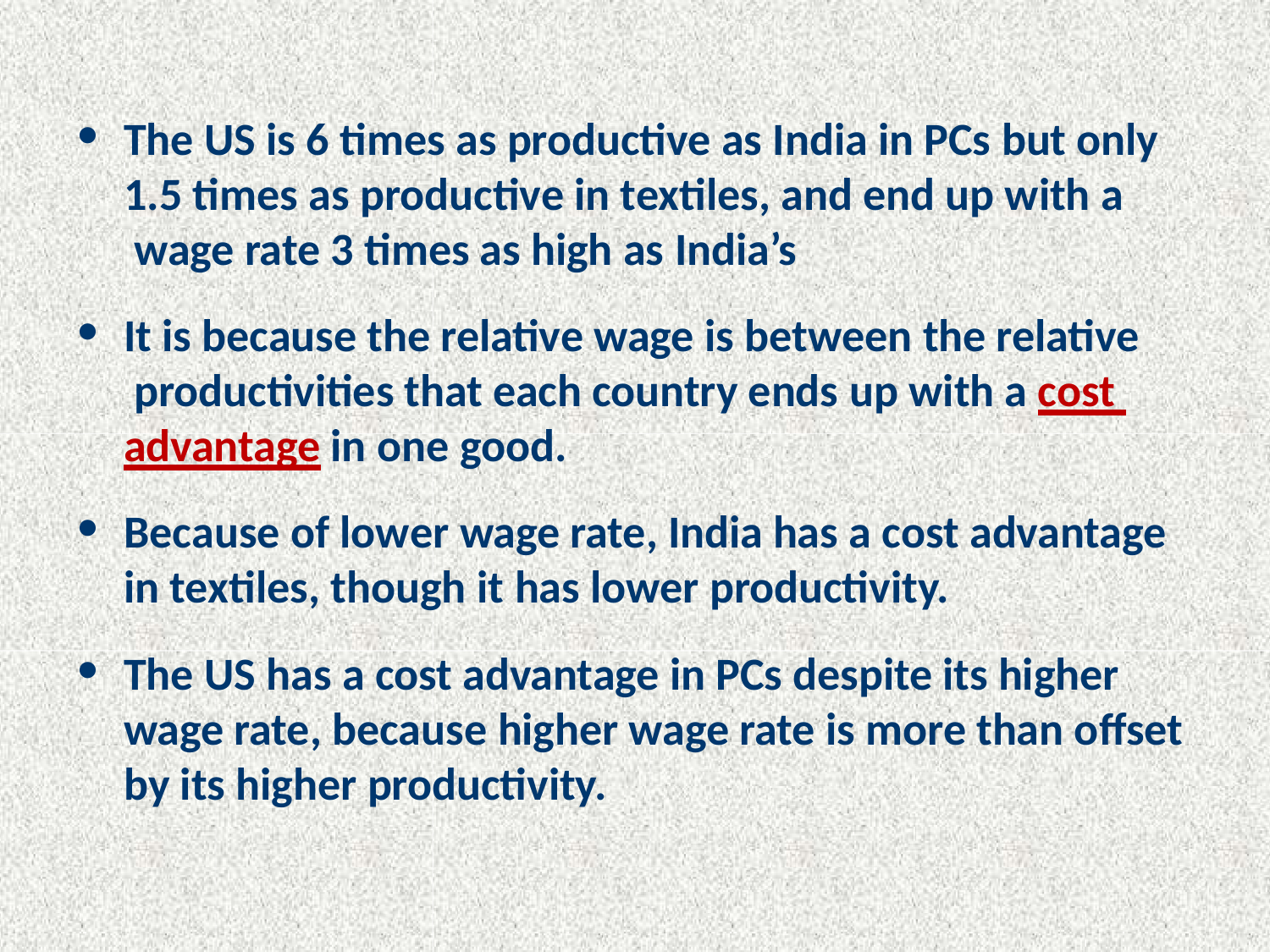

The US is 6 times as productive as India in PCs but only
1.5 times as productive in textiles, and end up with a  wage rate 3 times as high as India’s
It is because the relative wage is between the relative  productivities that each country ends up with a cost  advantage in one good.
Because of lower wage rate, India has a cost advantage  in textiles, though it has lower productivity.
The US has a cost advantage in PCs despite its higher  wage rate, because higher wage rate is more than offset  by its higher productivity.